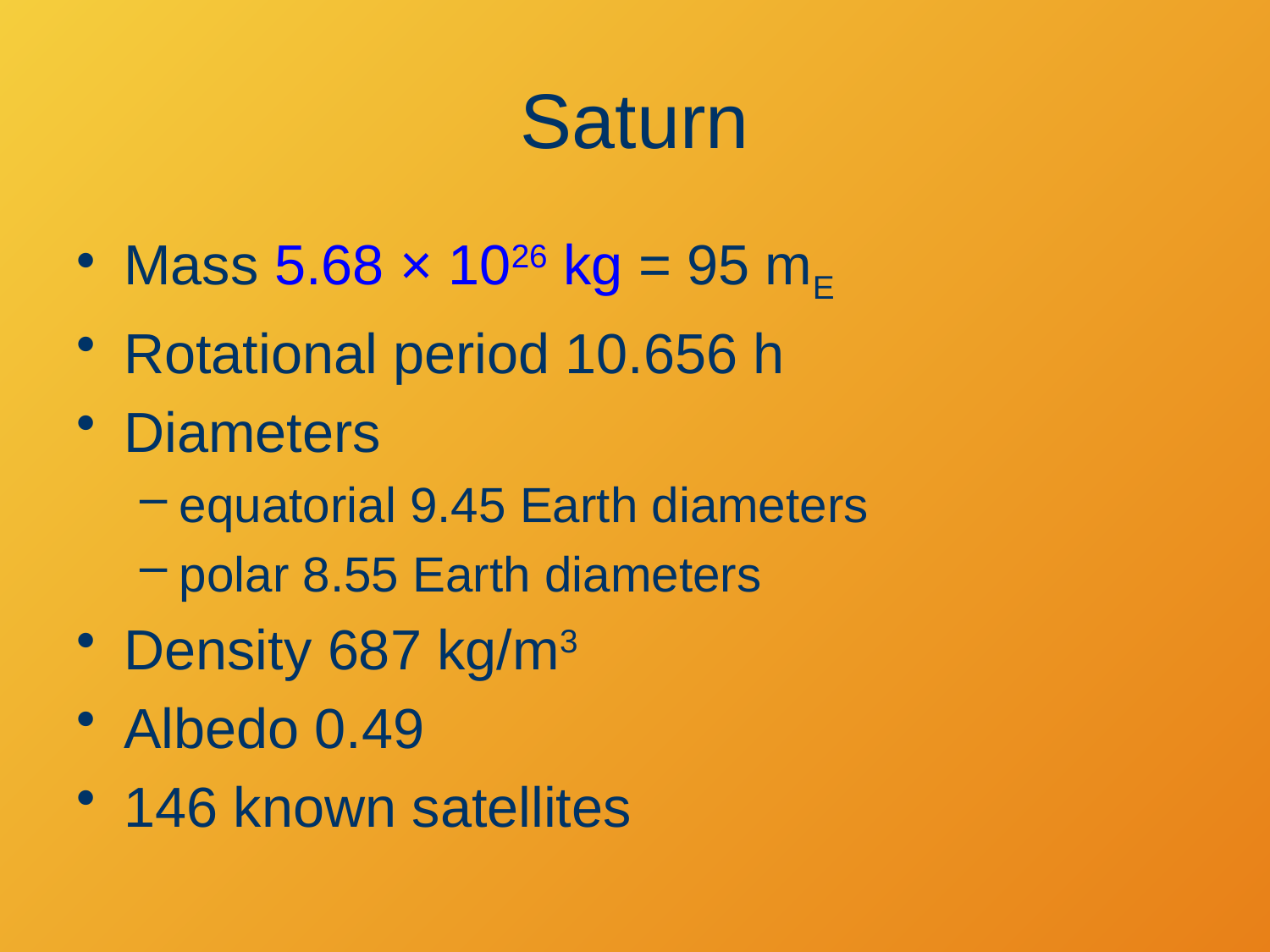

# Saturn
Mass 5.68 × 1026 kg = 95 mE
Rotational period 10.656 h
Diameters
equatorial 9.45 Earth diameters
polar 8.55 Earth diameters
Density 687 kg/m3
Albedo 0.49
146 known satellites